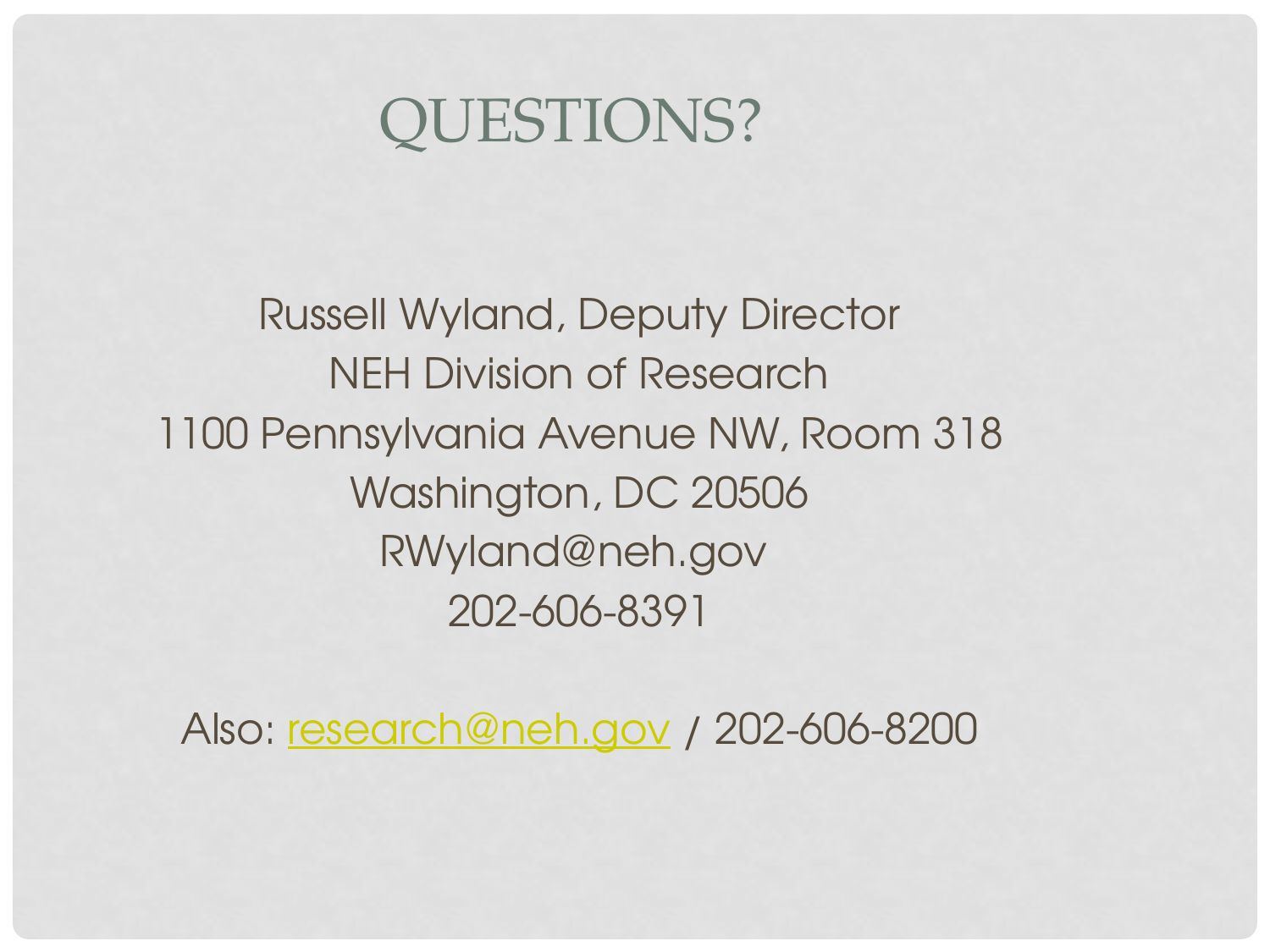

Questions?

Russell Wyland, Deputy Director
NEH Division of Research
1100 Pennsylvania Avenue NW, Room 318
Washington, DC 20506
RWyland@neh.gov
202-606-8391

Also: research@neh.gov / 202-606-8200